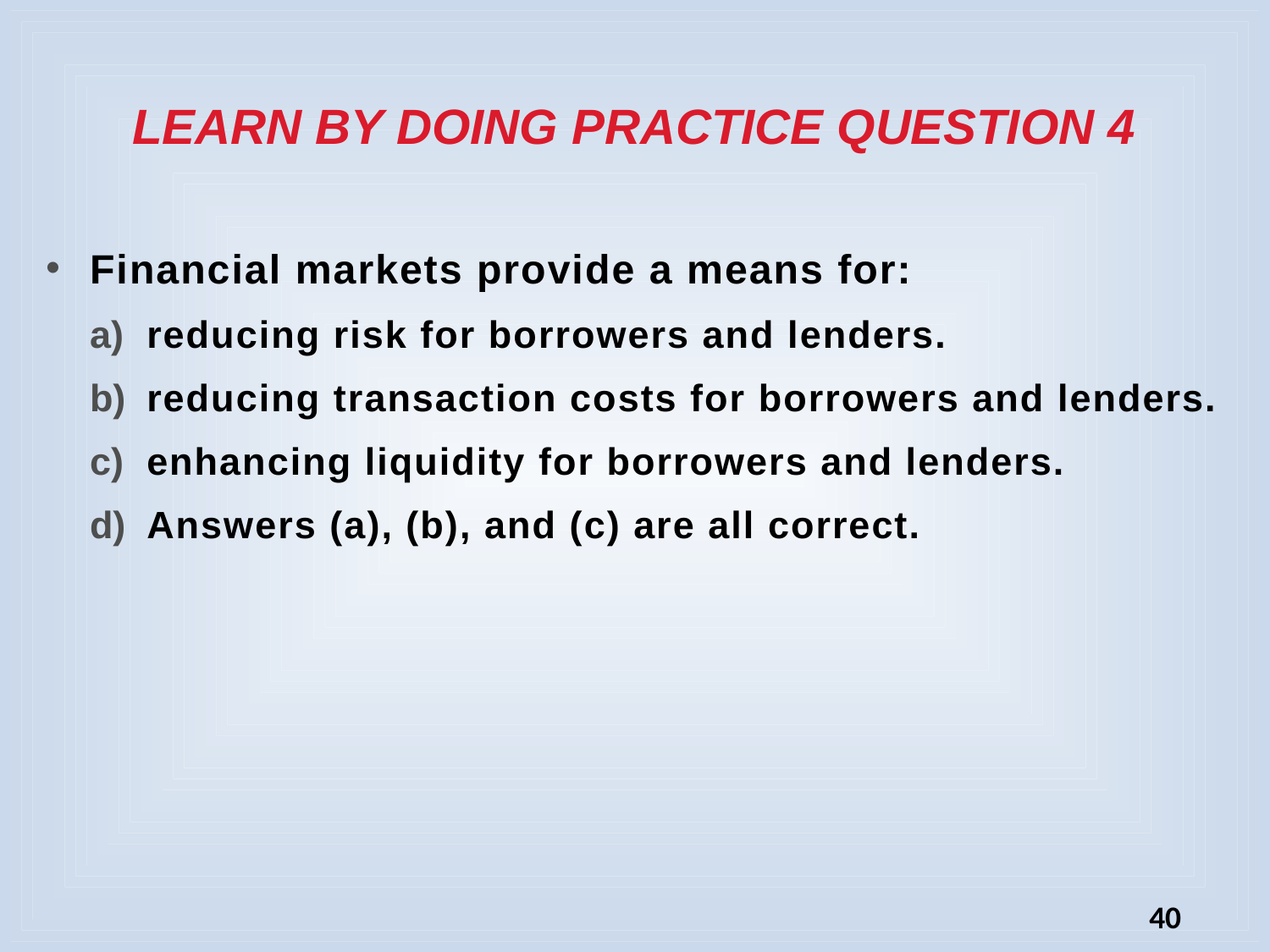

# LEARN BY DOING PRACTICE QUESTION 4
Financial markets provide a means for:
reducing risk for borrowers and lenders.
reducing transaction costs for borrowers and lenders.
enhancing liquidity for borrowers and lenders.
Answers (a), (b), and (c) are all correct.